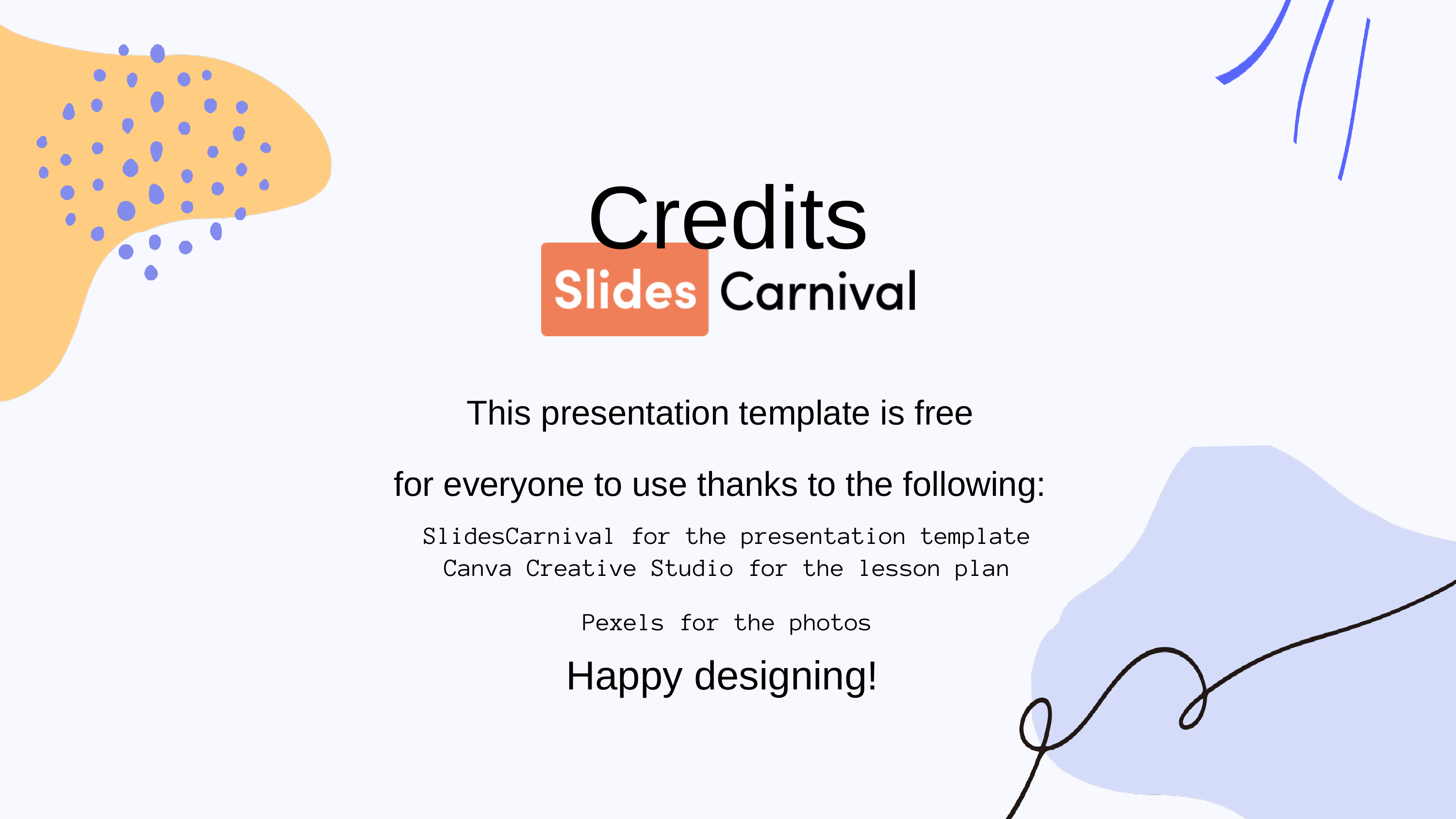

Credits

This presentation template is free
for everyone to use thanks to the following:

SlidesCarnival for the presentation template
Canva Creative Studio for the lesson plan
Pexels for the photos

Happy designing!